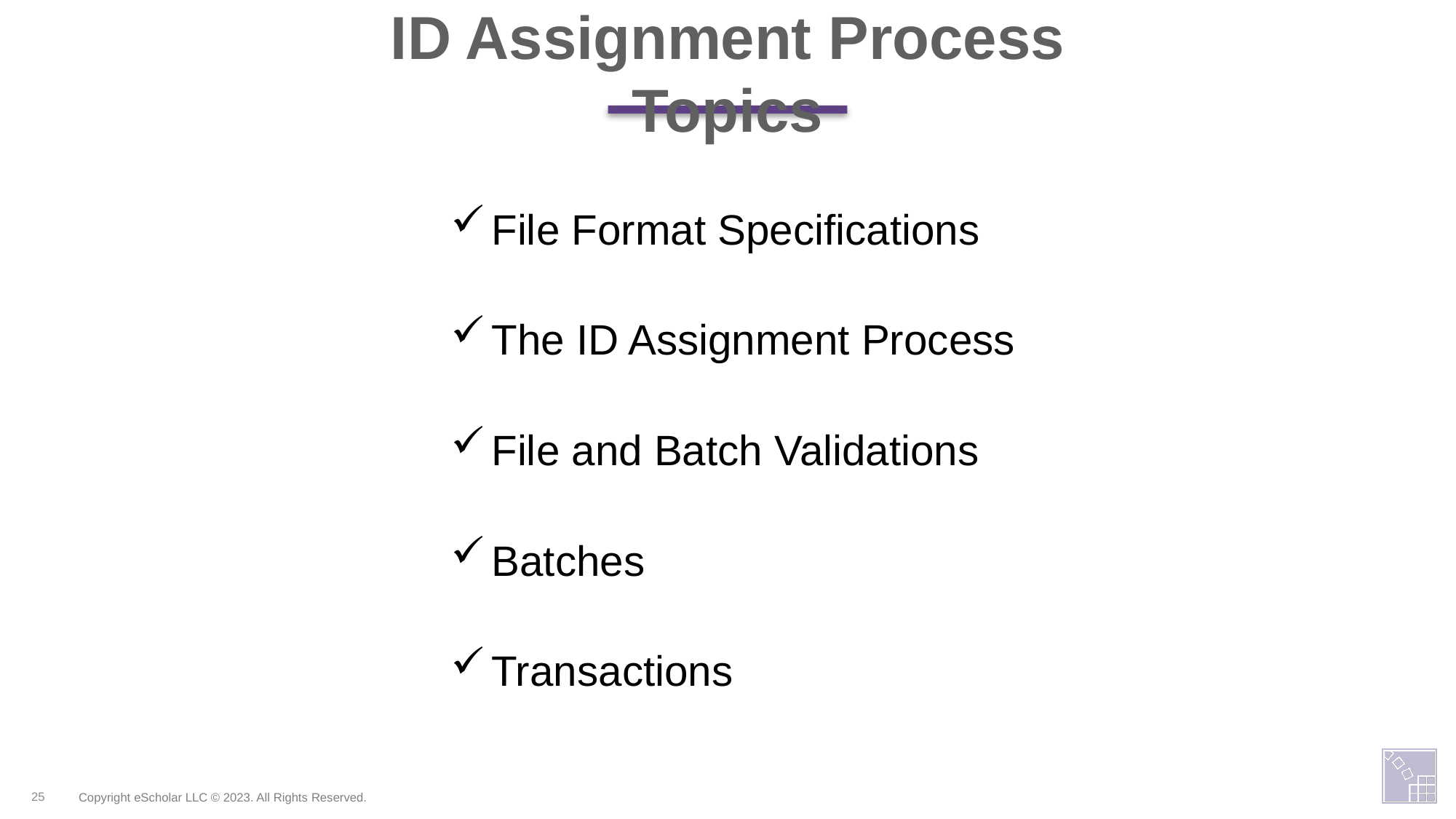

ID Assignment Process Topics
File Format Specifications
The ID Assignment Process
File and Batch Validations
Batches
Transactions

25
Copyright eScholar LLC © 2023. All Rights Reserved.